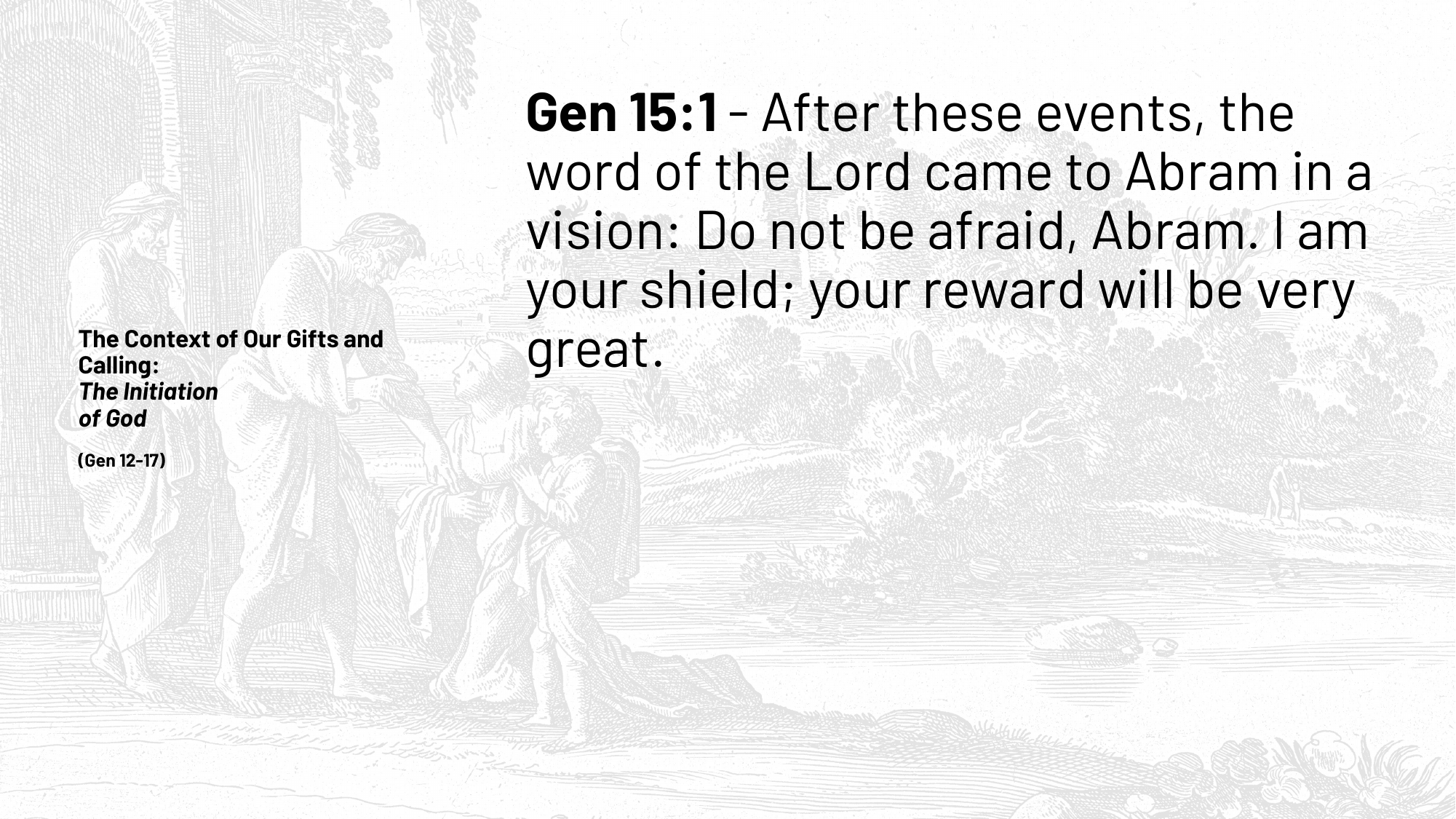

Gen 15:1 - After these events, the word of the Lord came to Abram in a vision: Do not be afraid, Abram. I am your shield; your reward will be very great.
# The Context of Our Gifts and Calling: The Initiation of God (Gen 12-17)